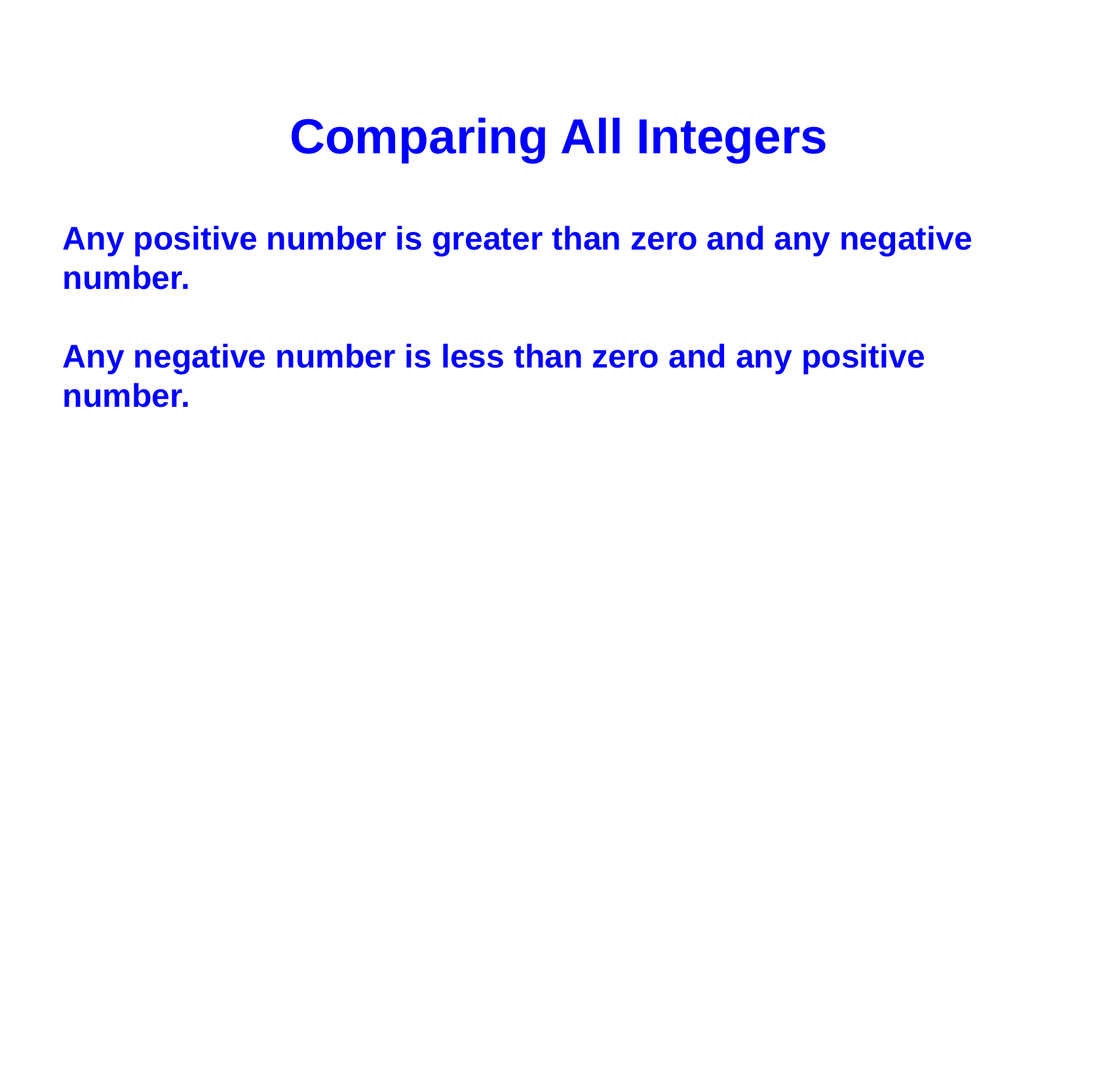

Comparing All Integers
Any positive number is greater than zero and any negative number.

Any negative number is less than zero and any positive number.